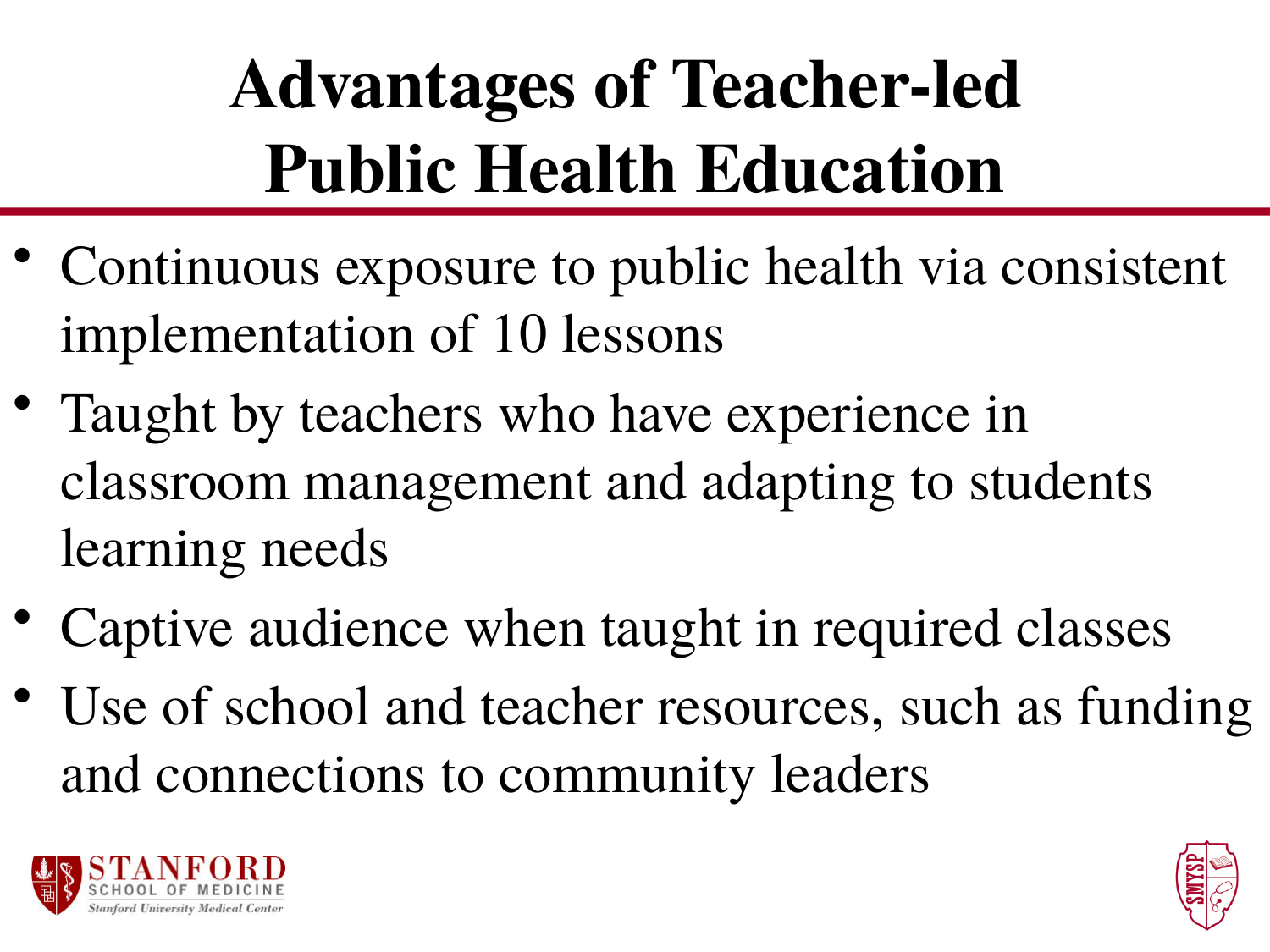

# Advantages of Teacher-led Public Health Education
Continuous exposure to public health via consistent implementation of 10 lessons
Taught by teachers who have experience in classroom management and adapting to students learning needs
Captive audience when taught in required classes
Use of school and teacher resources, such as funding and connections to community leaders